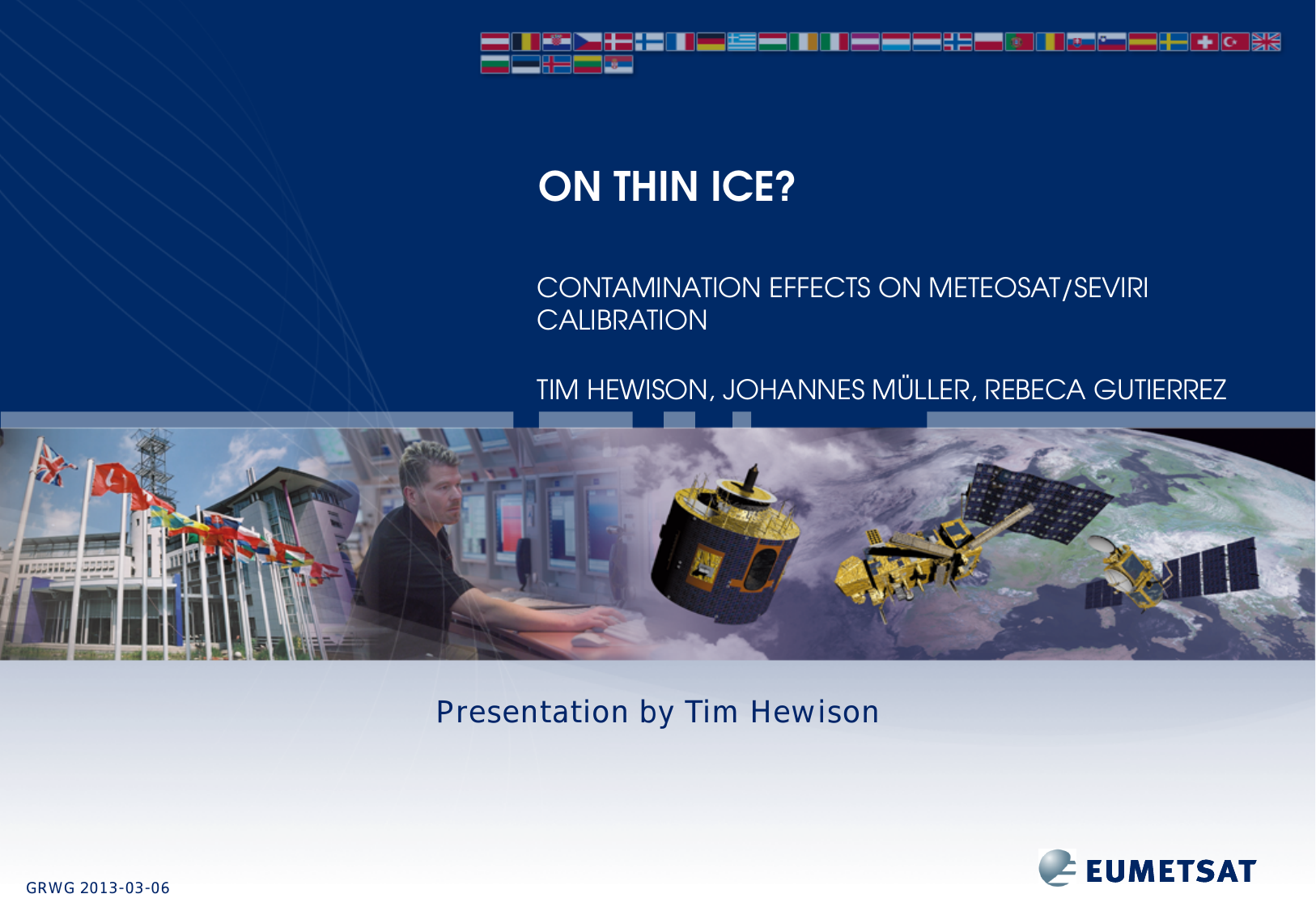

# On Thin Ice?
Contamination Effects on Meteosat/SEVIRI Calibration
Tim Hewison, Johannes Müller, Rebeca Gutierrez
Presentation by Tim Hewison